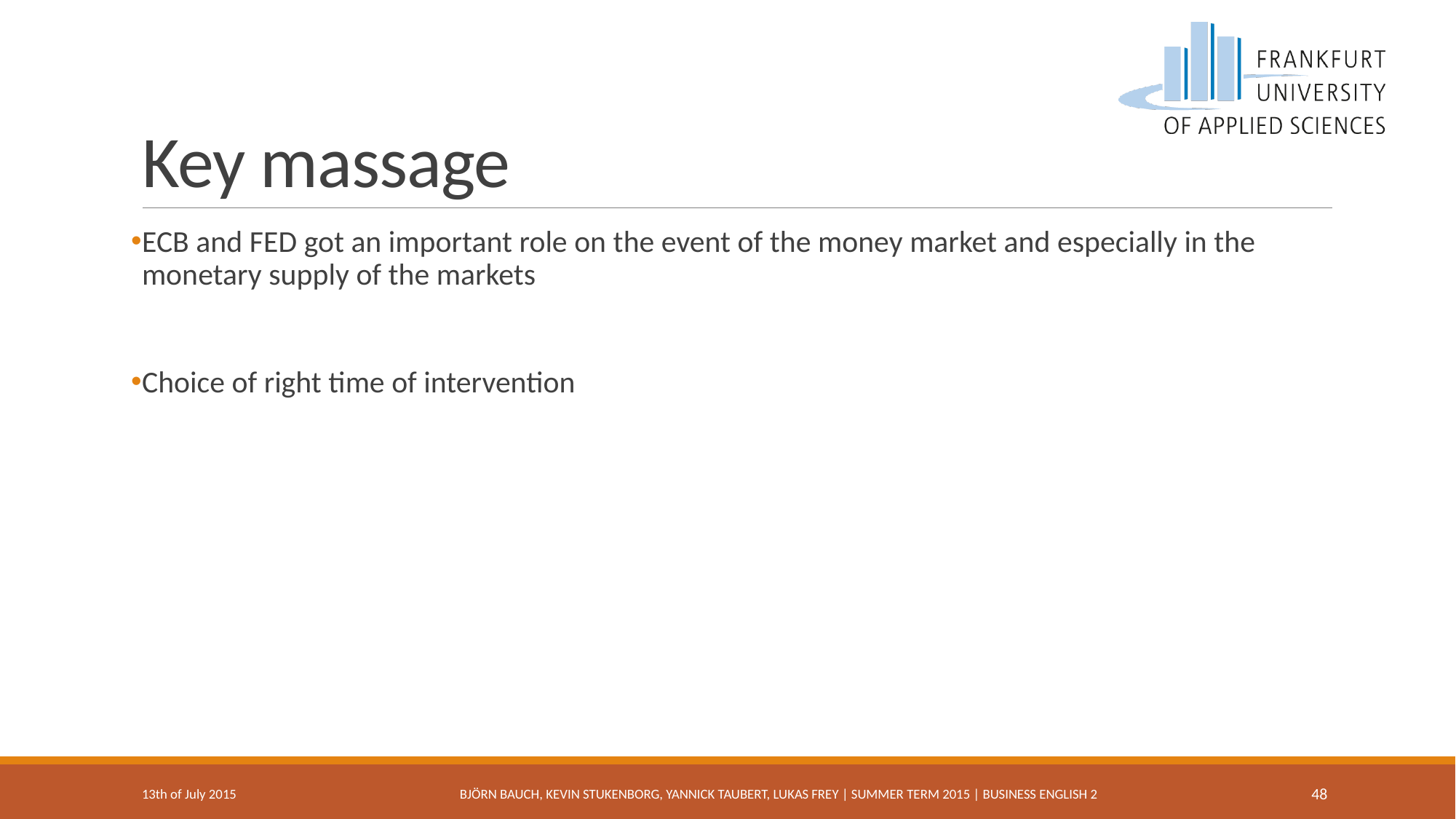

# Key massage
ECB and FED got an important role on the event of the money market and especially in the monetary supply of the markets

Choice of right time of intervention
13th of July 2015
Björn Bauch, Kevin Stukenborg, Yannick Taubert, Lukas Frey | Summer Term 2015 | Business english 2
48